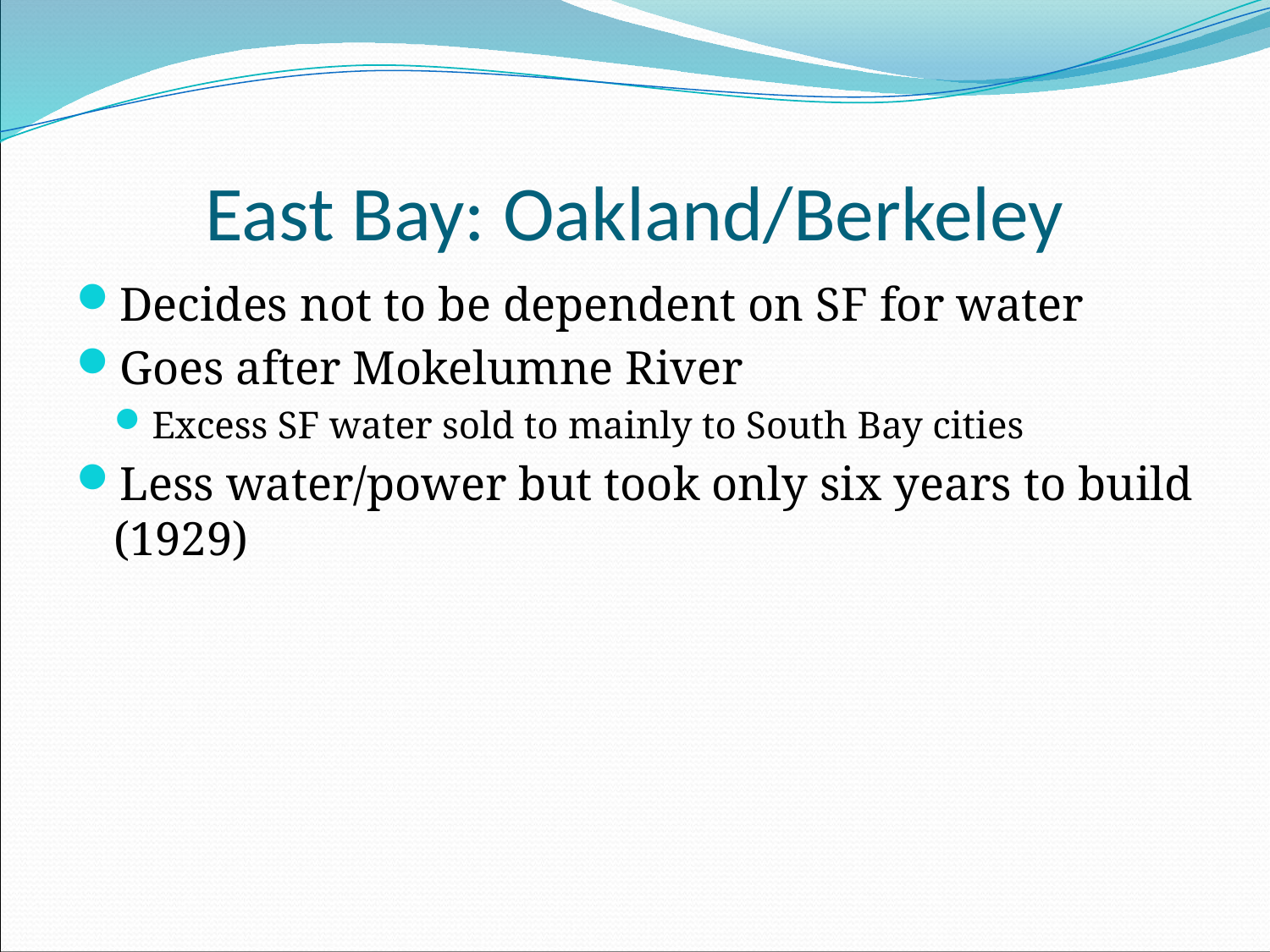

# East Bay: Oakland/Berkeley
Decides not to be dependent on SF for water
Goes after Mokelumne River
Excess SF water sold to mainly to South Bay cities
Less water/power but took only six years to build (1929)